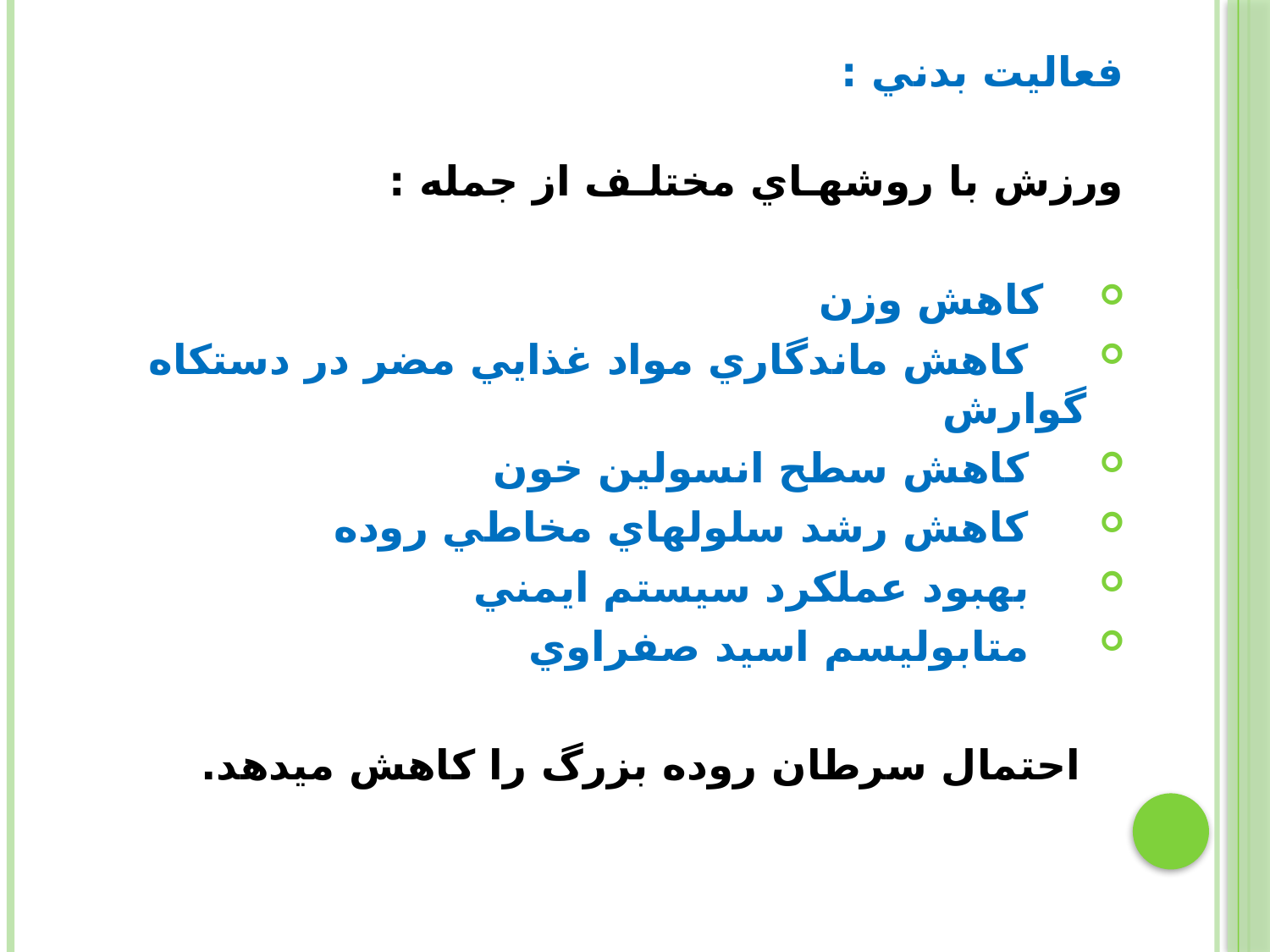

فعاليت بدني :
ورزش با روشهـاي مختلـف از جمله :

   كاهش وزن
    كاهش ماندگاري مواد غذايي مضر در دستكاه گوارش
    كاهش سطح انسولين خون
    كاهش رشد سلولهاي مخاطي روده
    بهبود عملكرد سيستم ايمني
    متابوليسم اسيد صفراوي

   احتمال سرطان روده بزرگ را كاهش ميدهد.